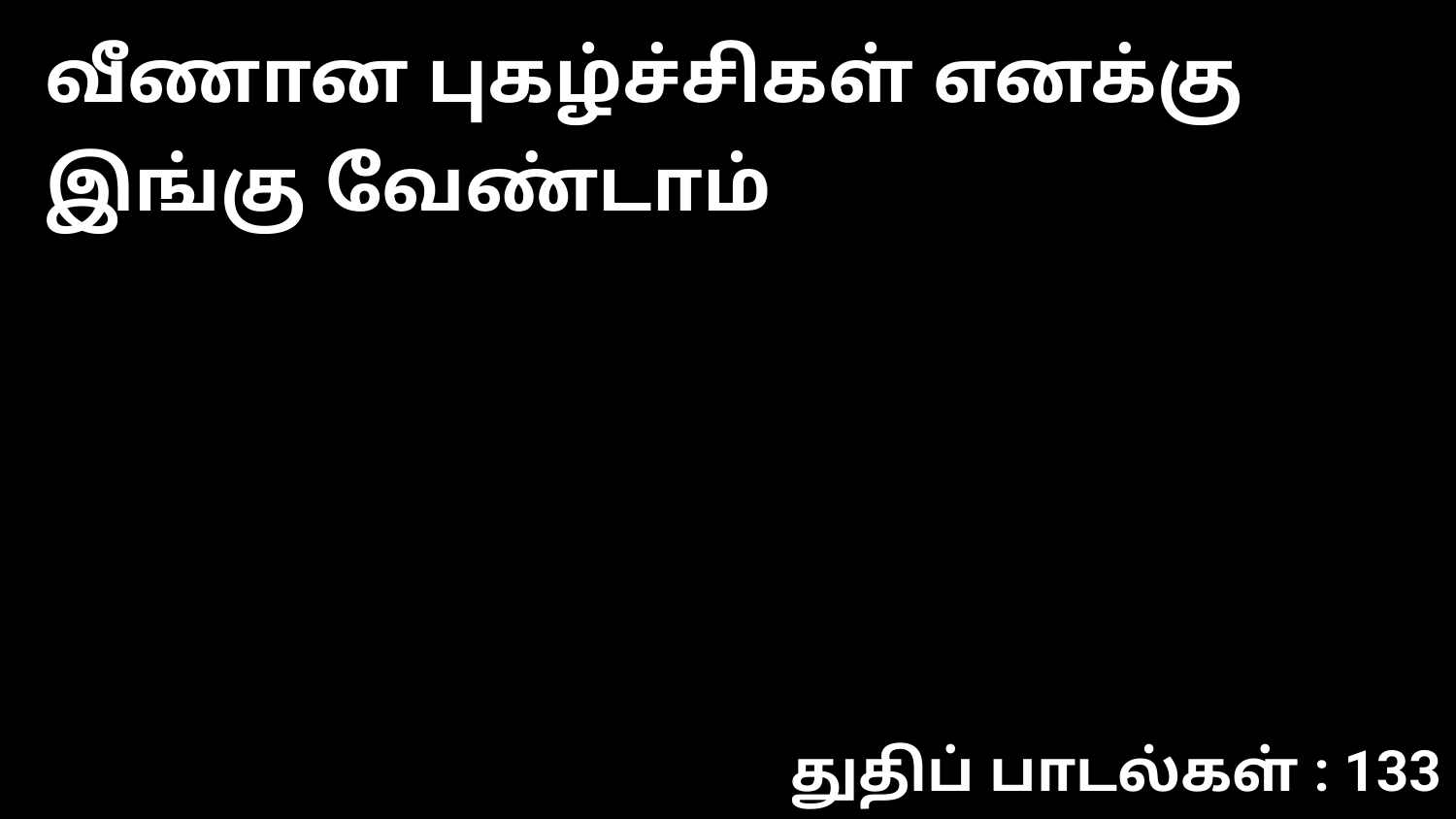

வீணான புகழ்ச்சிகள் எனக்கு இங்கு வேண்டாம்
துதிப் பாடல்கள் : 133